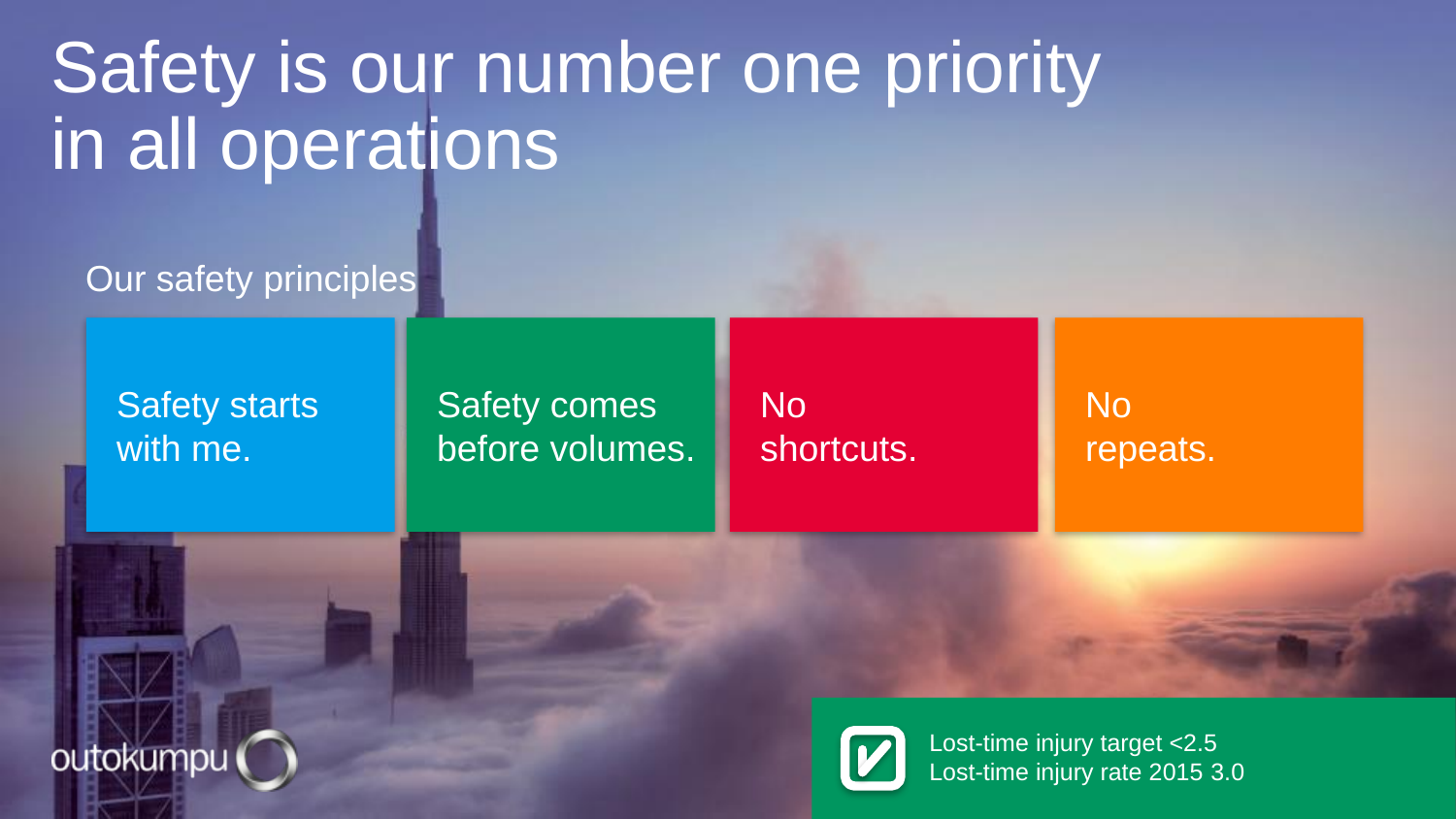

# Safety is our number one priority in all operations
Our safety principles
Safety starts
with me.
Safety comes
before volumes.
No
shortcuts.
No
repeats.
Lost-time injury target <2.5
Lost-time injury rate 2015 3.0